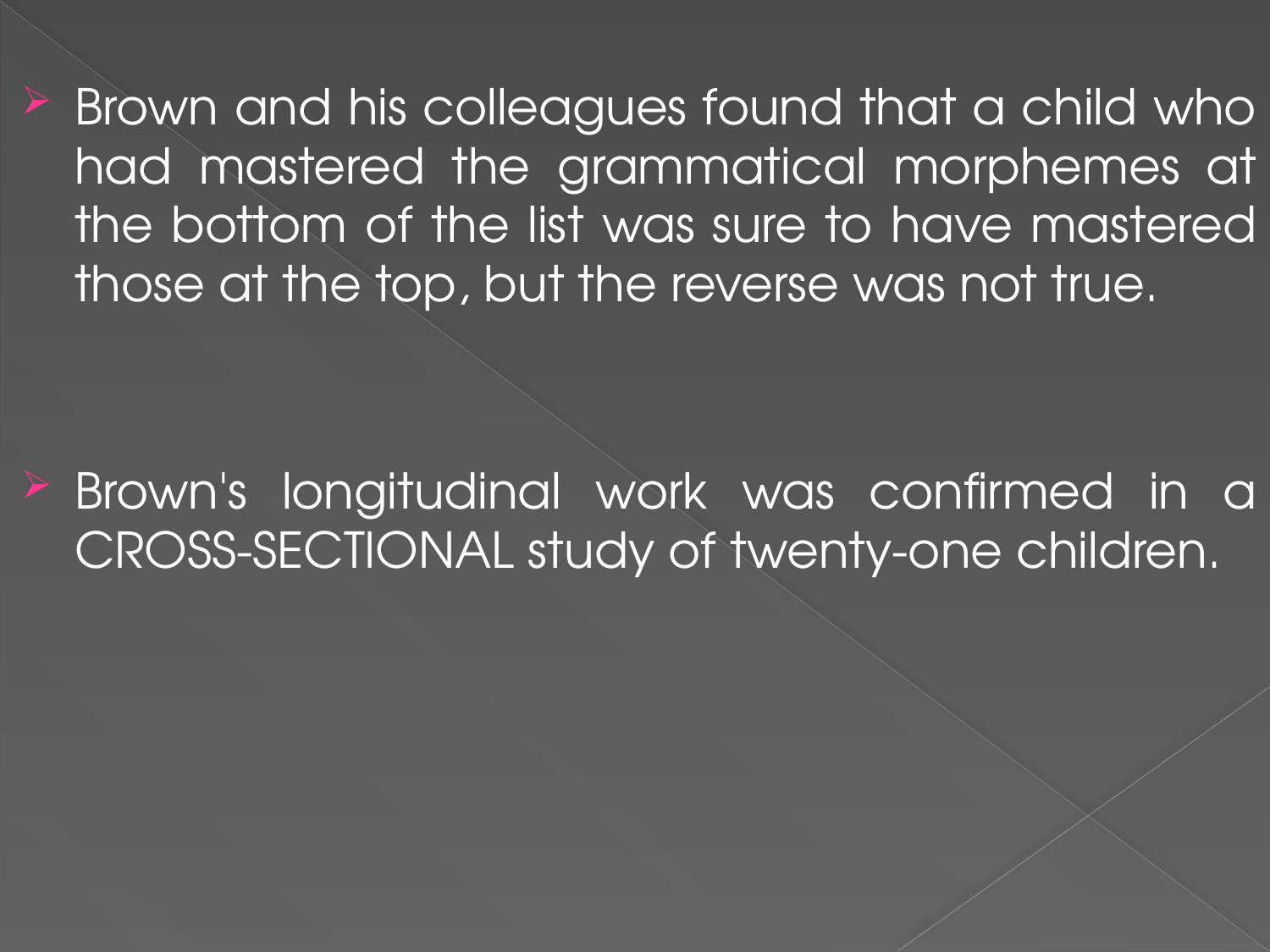

Brown and his colleagues found that a child who had mastered the grammatical morphemes at the bottom of the list was sure to have mastered those at the top, but the reverse was not true.

Brown's longitudinal work was confirmed in a CROSS-SECTIONAL study of twenty-one children.
#